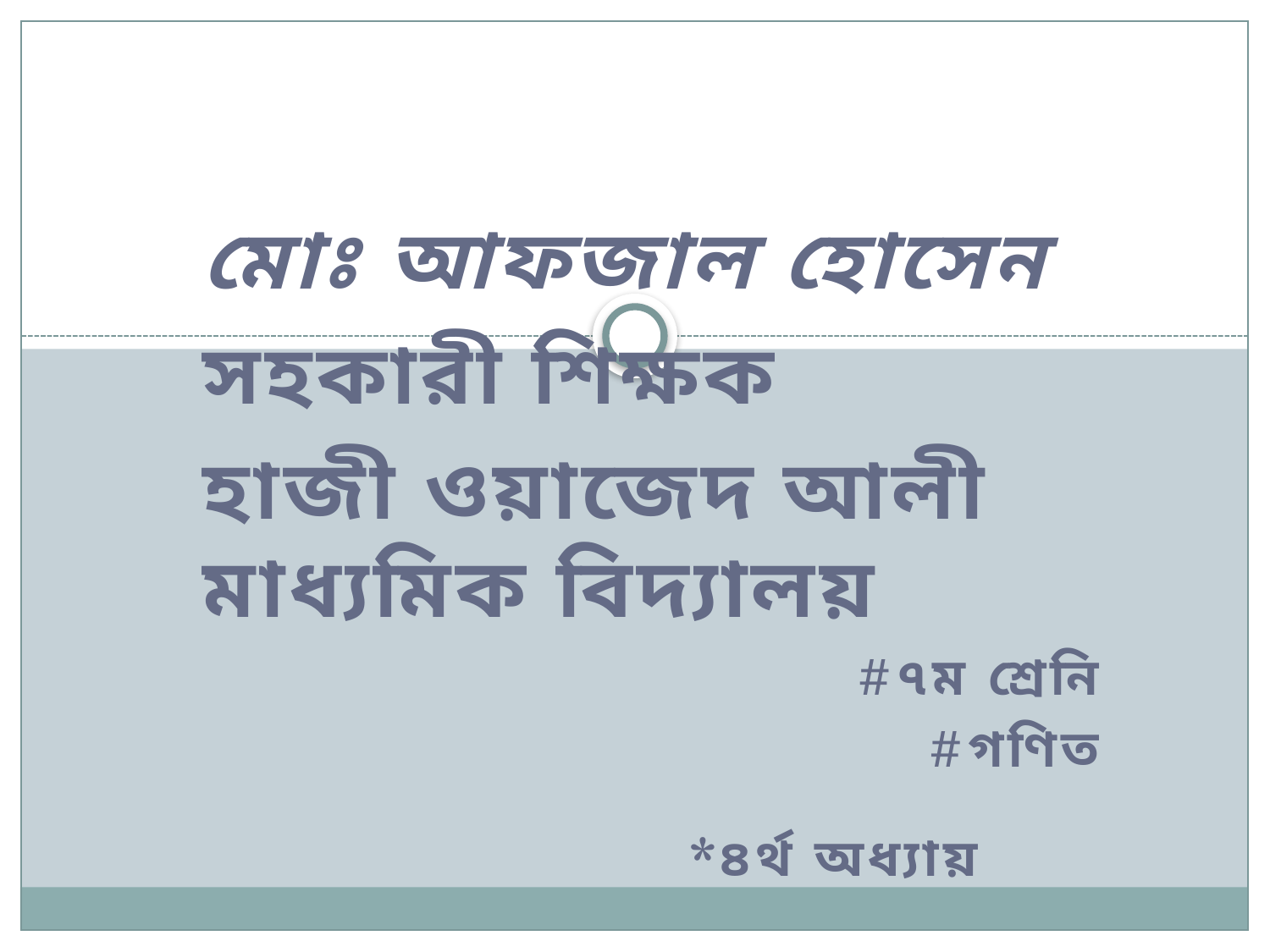

মোঃ আফজাল হোসেন
সহকারী শিক্ষক
হাজী ওয়াজেদ আলী মাধ্যমিক বিদ্যালয়
              #৭ম শ্রেনি
          #গণিত
           *৪র্থ অধ্যায়